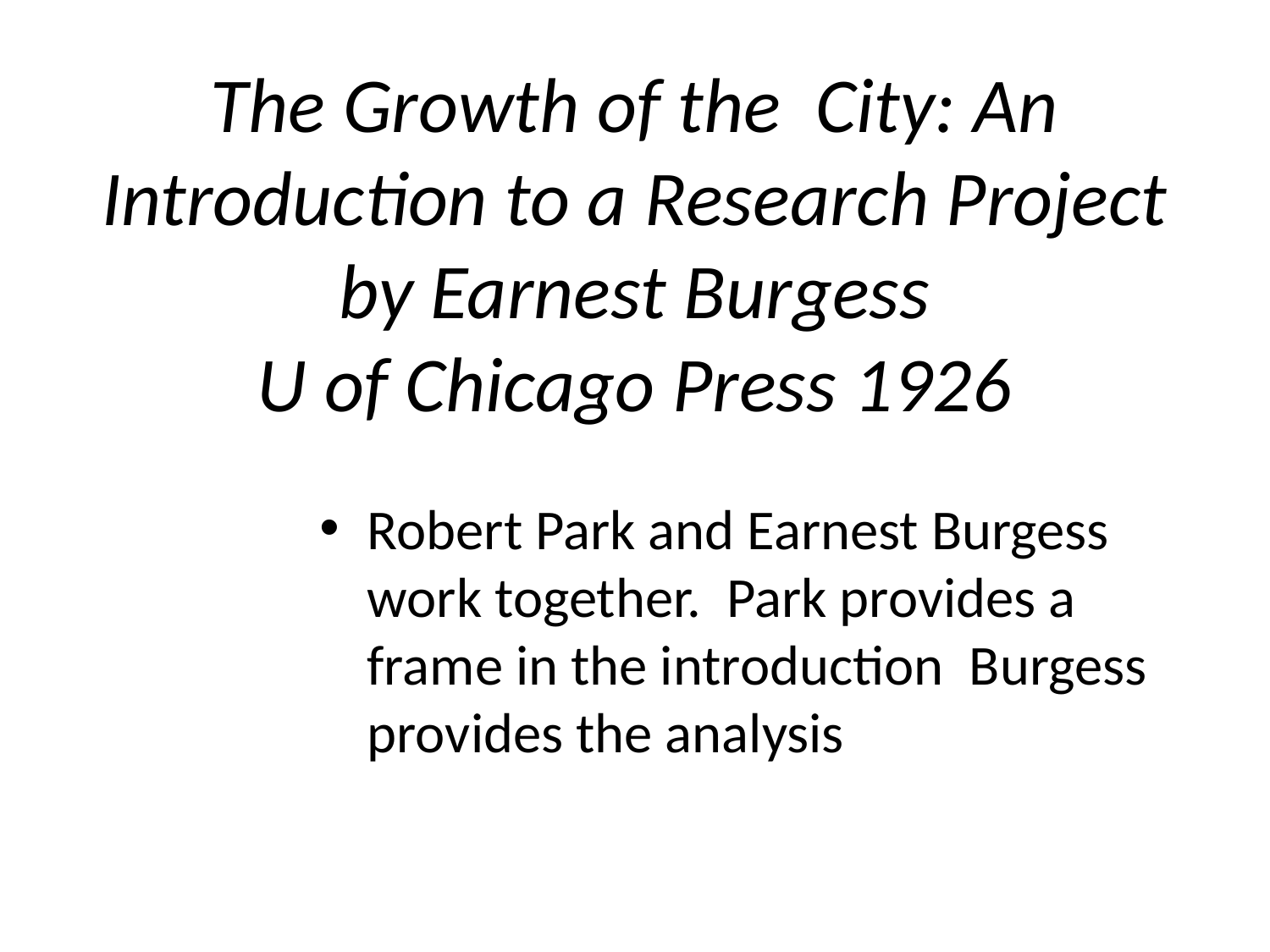

# The Growth of the  City: An Introduction to a Research Project by Earnest Burgess U of Chicago Press 1926
Robert Park and Earnest Burgess work together.  Park provides a frame in the introduction  Burgess provides the analysis